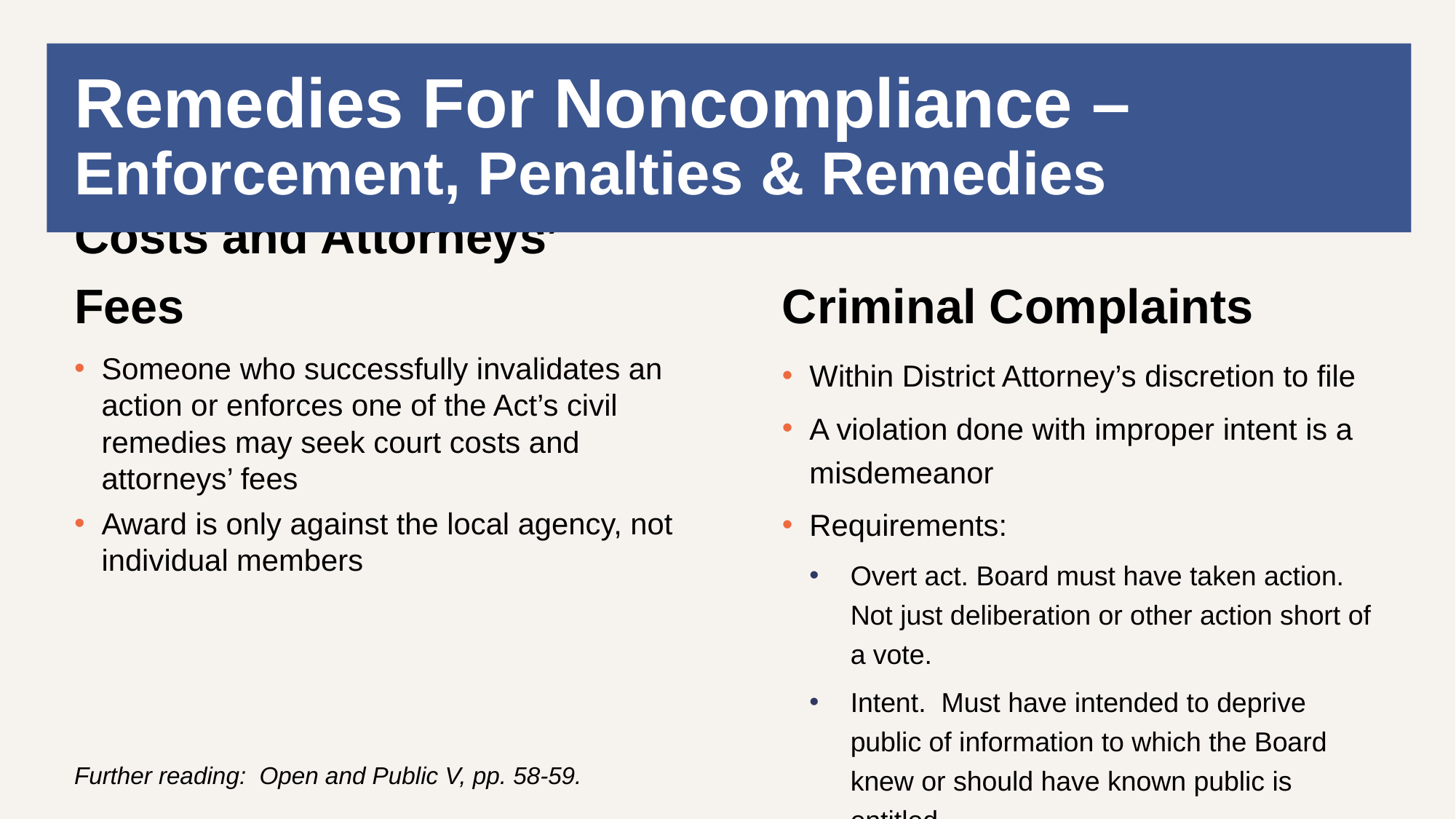

# Remedies For Noncompliance – Enforcement, Penalties & Remedies
Costs and Attorneys’ Fees
Criminal Complaints
Someone who successfully invalidates an action or enforces one of the Act’s civil remedies may seek court costs and attorneys’ fees
Award is only against the local agency, not individual members

Further reading:  Open and Public V, pp. 58-59.
Within District Attorney’s discretion to file
A violation done with improper intent is a misdemeanor
Requirements:
Overt act. Board must have taken action. Not just deliberation or other action short of a vote.
Intent.  Must have intended to deprive public of information to which the Board knew or should have known public is entitled.